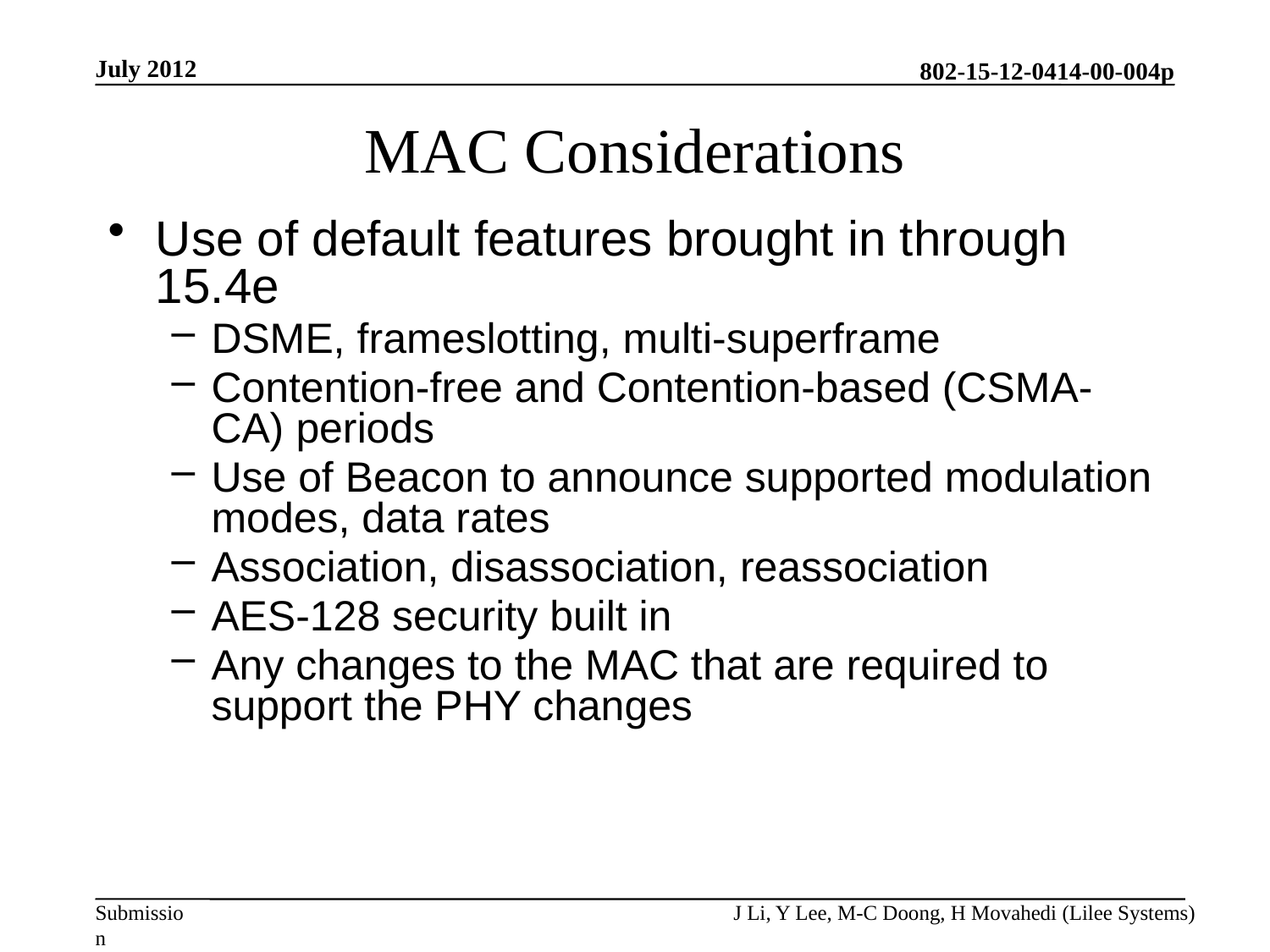

July 2012
# MAC Considerations
Use of default features brought in through 15.4e
DSME, frameslotting, multi-superframe
Contention-free and Contention-based (CSMA-CA) periods
Use of Beacon to announce supported modulation modes, data rates
Association, disassociation, reassociation
AES-128 security built in
Any changes to the MAC that are required to support the PHY changes
J Li, Y Lee, M-C Doong, H Movahedi (Lilee Systems)